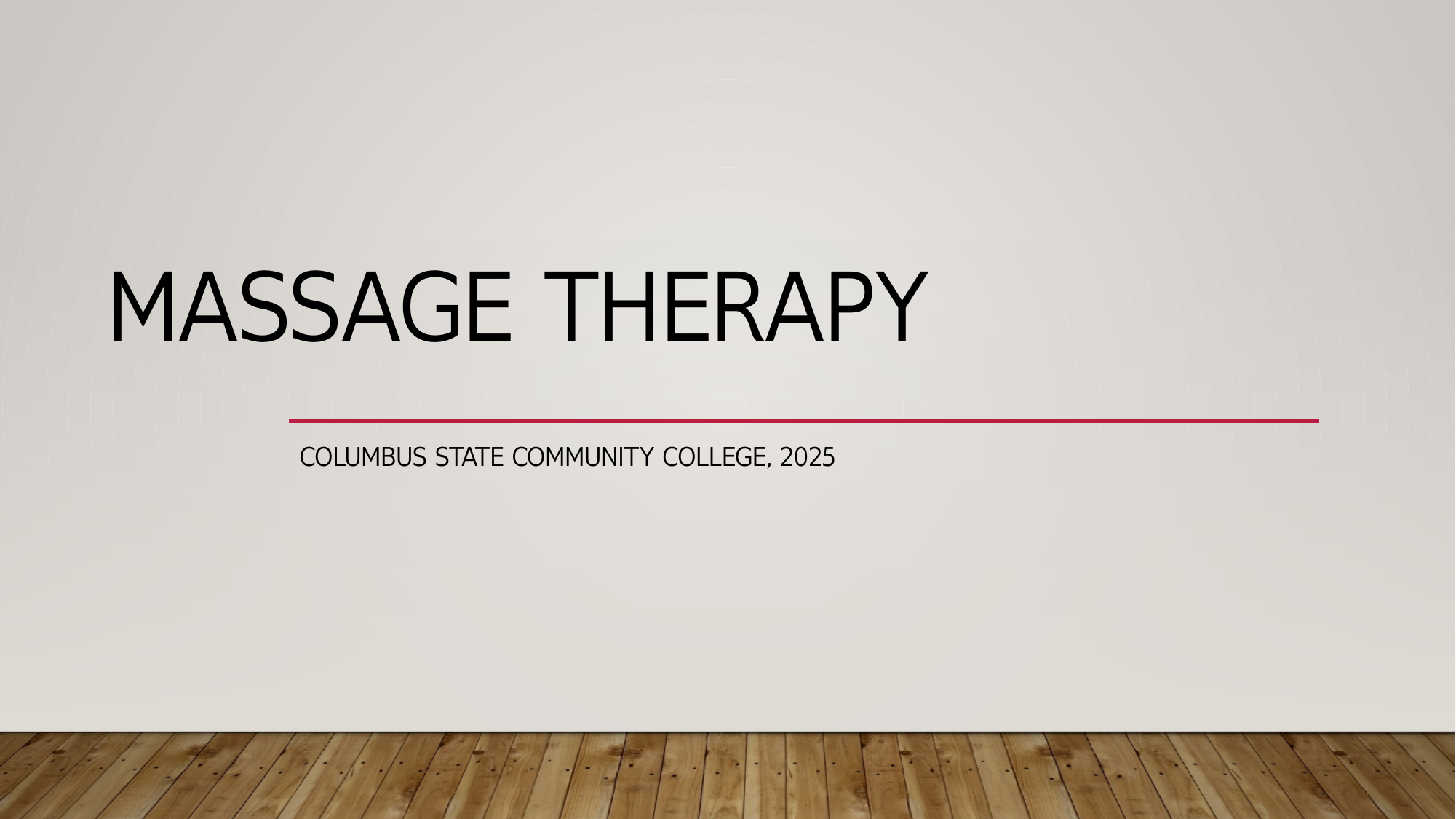

# MASSAGE THERAPY
Columbus State Community College, 2025